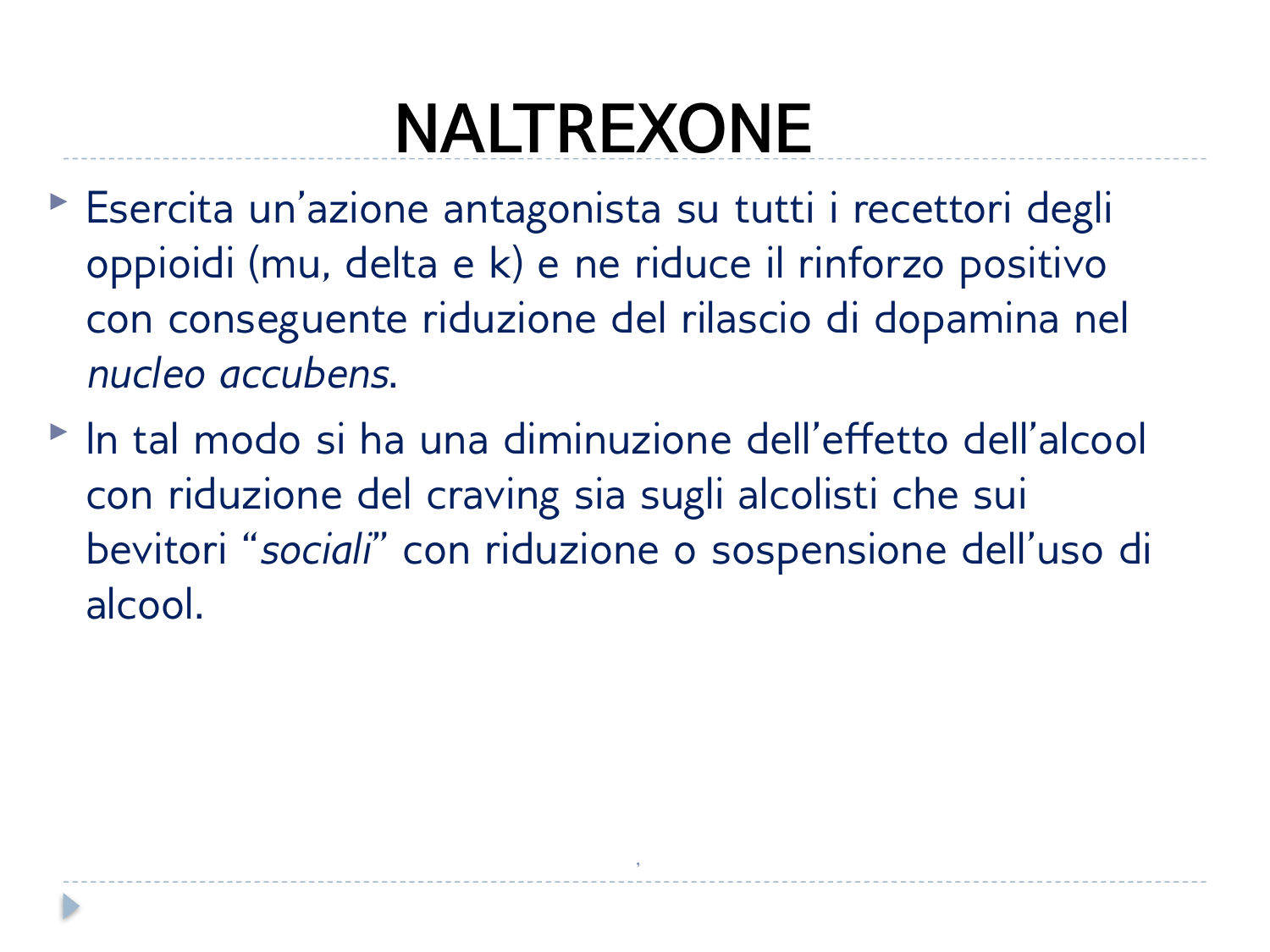

NALTREXONE
Esercita un’azione antagonista su tutti i recettori degli oppioidi (mu, delta e k) e ne riduce il rinforzo positivo con conseguente riduzione del rilascio di dopamina nel nucleo accubens.
In tal modo si ha una diminuzione dell’effetto dell’alcool con riduzione del craving sia sugli alcolisti che sui bevitori “sociali” con riduzione o sospensione dell’uso di alcool.
# ,